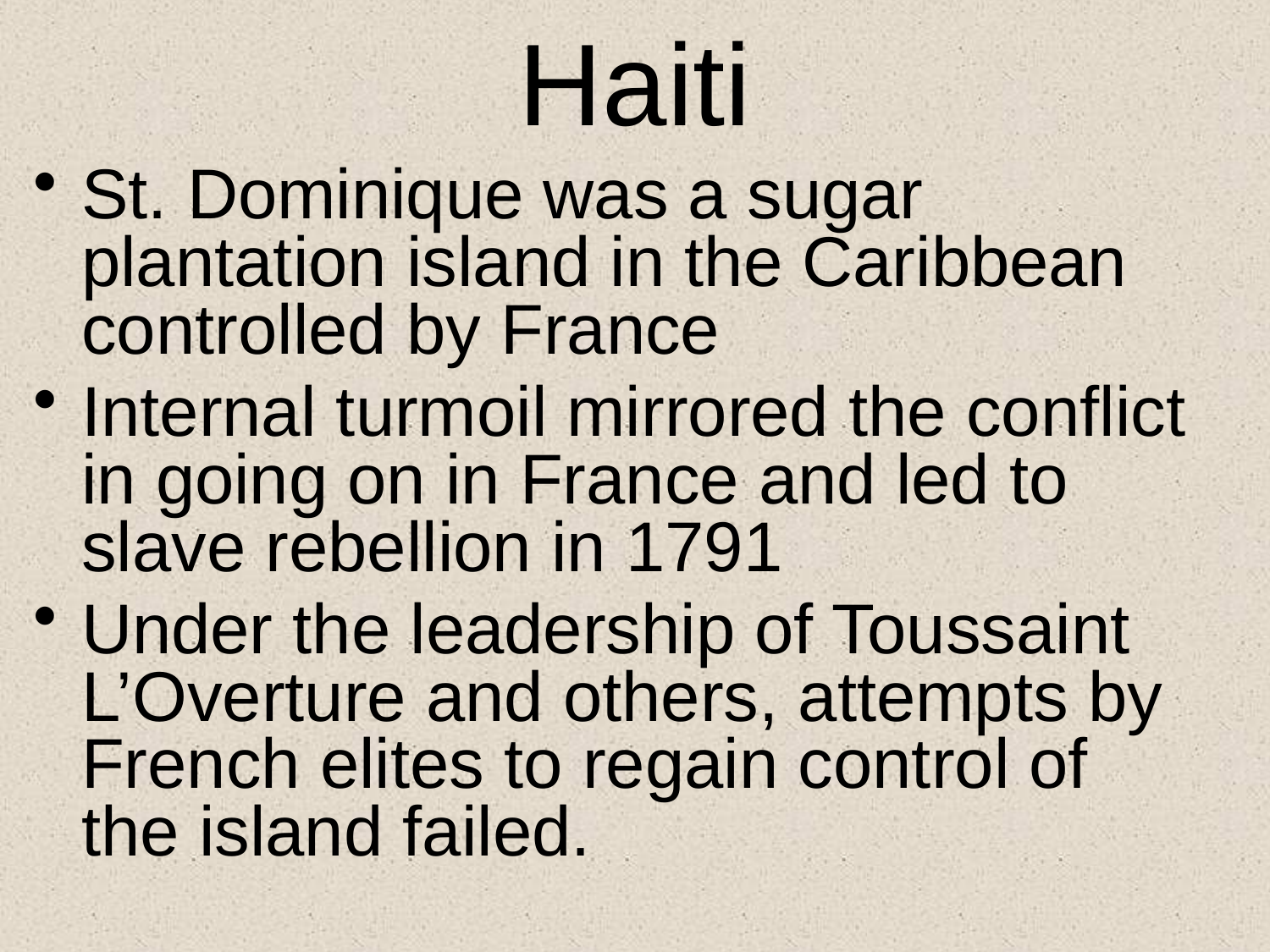

# Haiti
St. Dominique was a sugar plantation island in the Caribbean controlled by France
Internal turmoil mirrored the conflict in going on in France and led to slave rebellion in 1791
Under the leadership of Toussaint L’Overture and others, attempts by French elites to regain control of the island failed.